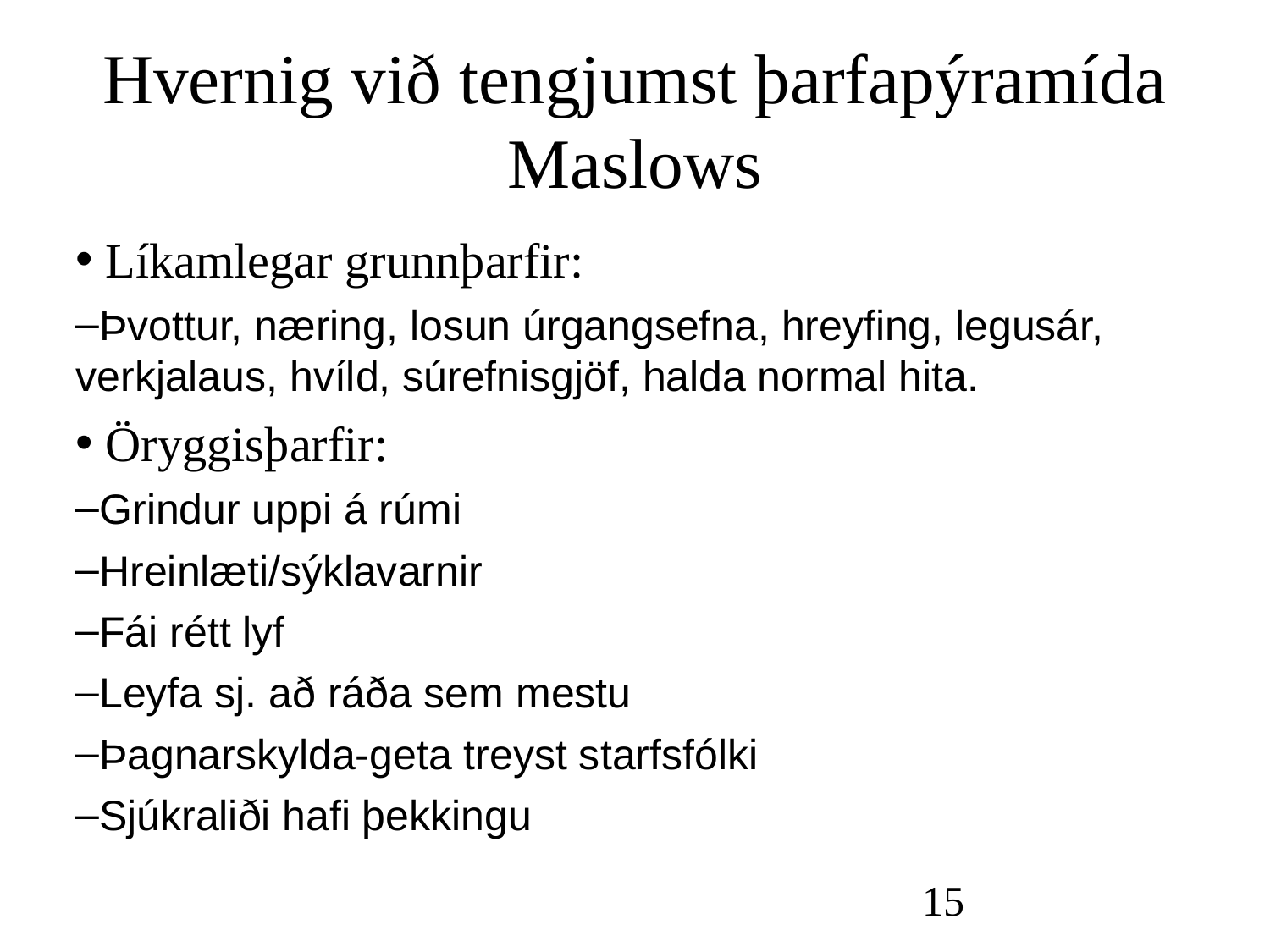

Hvernig við tengjumst þarfapýramída Maslows
 Líkamlegar grunnþarfir:
Þvottur, næring, losun úrgangsefna, hreyfing, legusár, verkjalaus, hvíld, súrefnisgjöf, halda normal hita.
 Öryggisþarfir:
Grindur uppi á rúmi
Hreinlæti/sýklavarnir
Fái rétt lyf
Leyfa sj. að ráða sem mestu
Þagnarskylda-geta treyst starfsfólki
Sjúkraliði hafi þekkingu
15